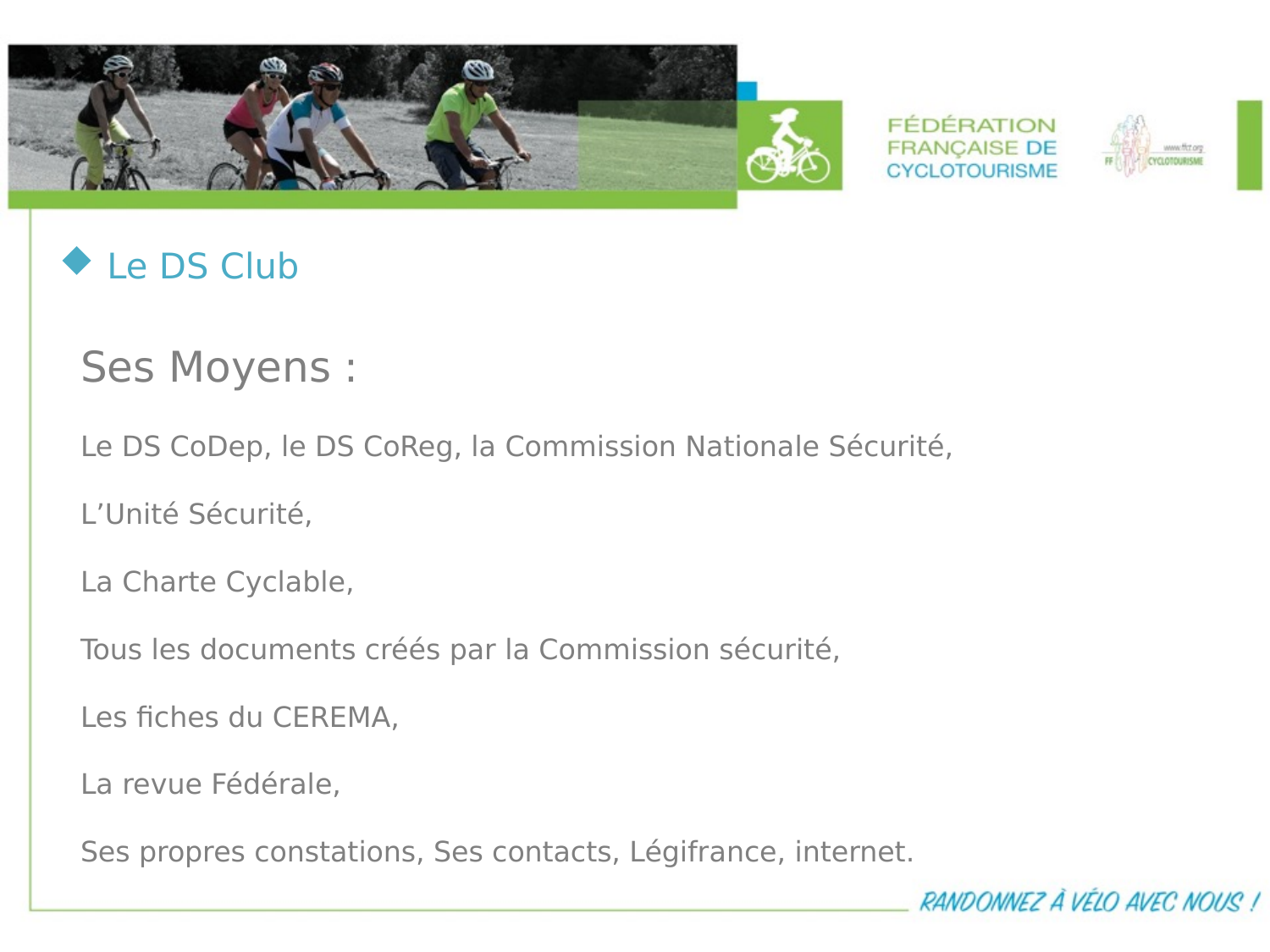

Le DS Club

Ses Moyens :

Le DS CoDep, le DS CoReg, la Commission Nationale Sécurité,

L’Unité Sécurité,

La Charte Cyclable,

Tous les documents créés par la Commission sécurité,

Les fiches du CEREMA,

La revue Fédérale,

Ses propres constations, Ses contacts, Légifrance, internet.